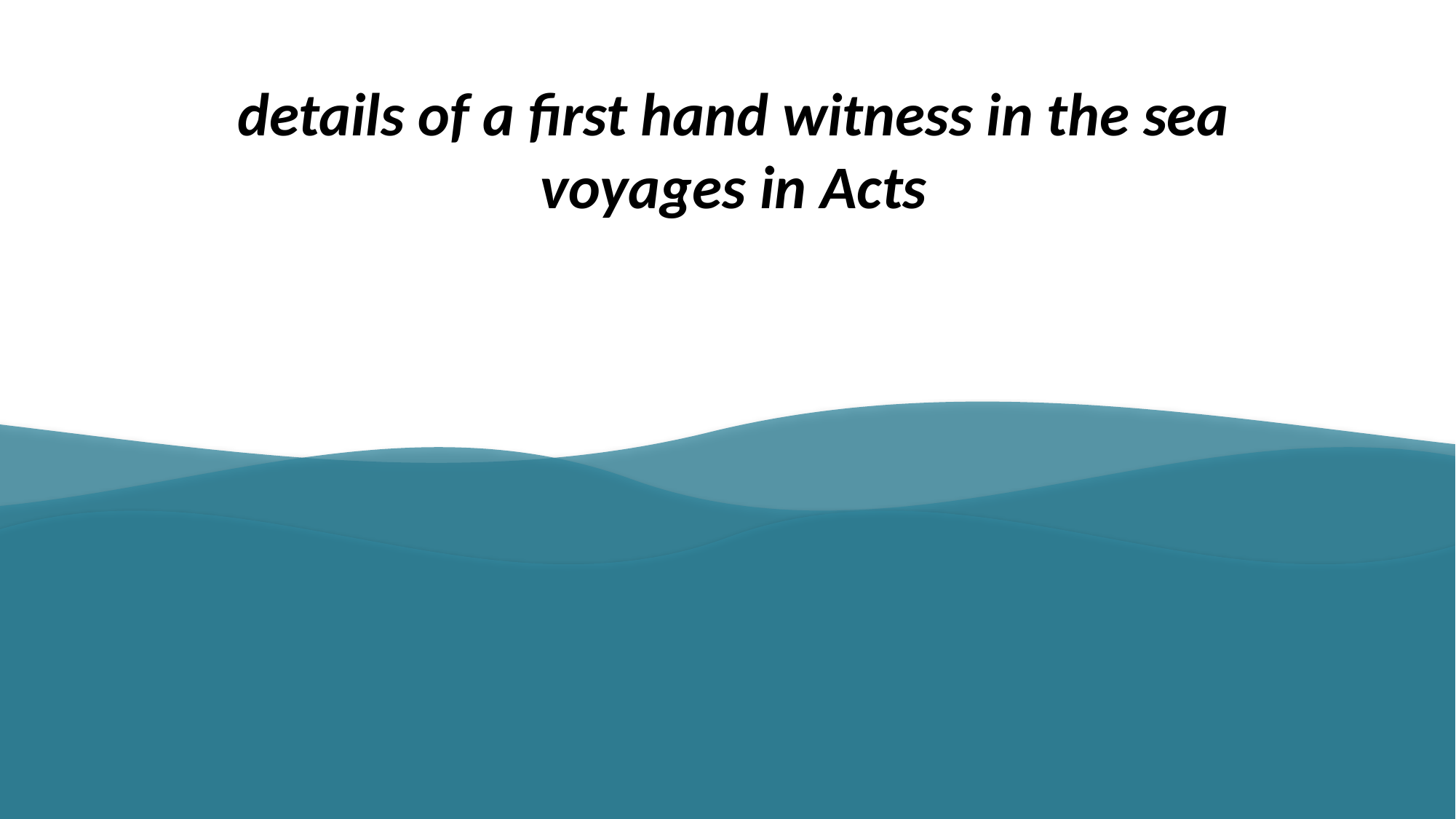

details of a first hand witness in the sea voyages in Acts